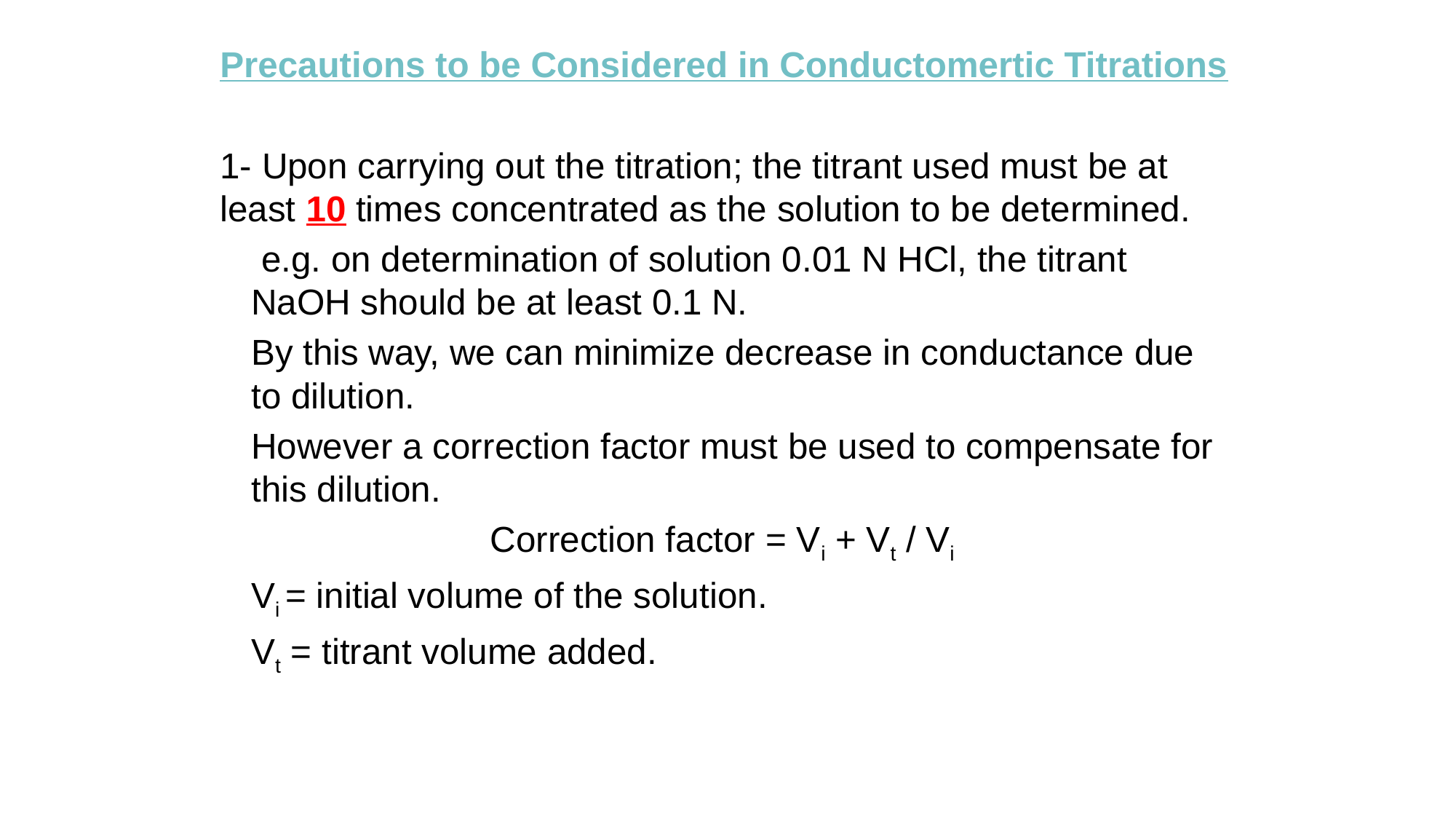

Precautions to be Considered in Conductomertic Titrations

1‑ Upon carrying out the titration; the titrant used must be at least 10 times concentrated as the solution to be determined.
 e.g. on determination of solution 0.01 N HCl, the titrant NaOH should be at least 0.1 N.
By this way, we can minimize decrease in conductance due to dilution.
However a correction factor must be used to compensate for this dilution.
                           Correction factor = Vi + Vt / Vi
Vi = initial volume of the solution.
Vt = titrant volume added.